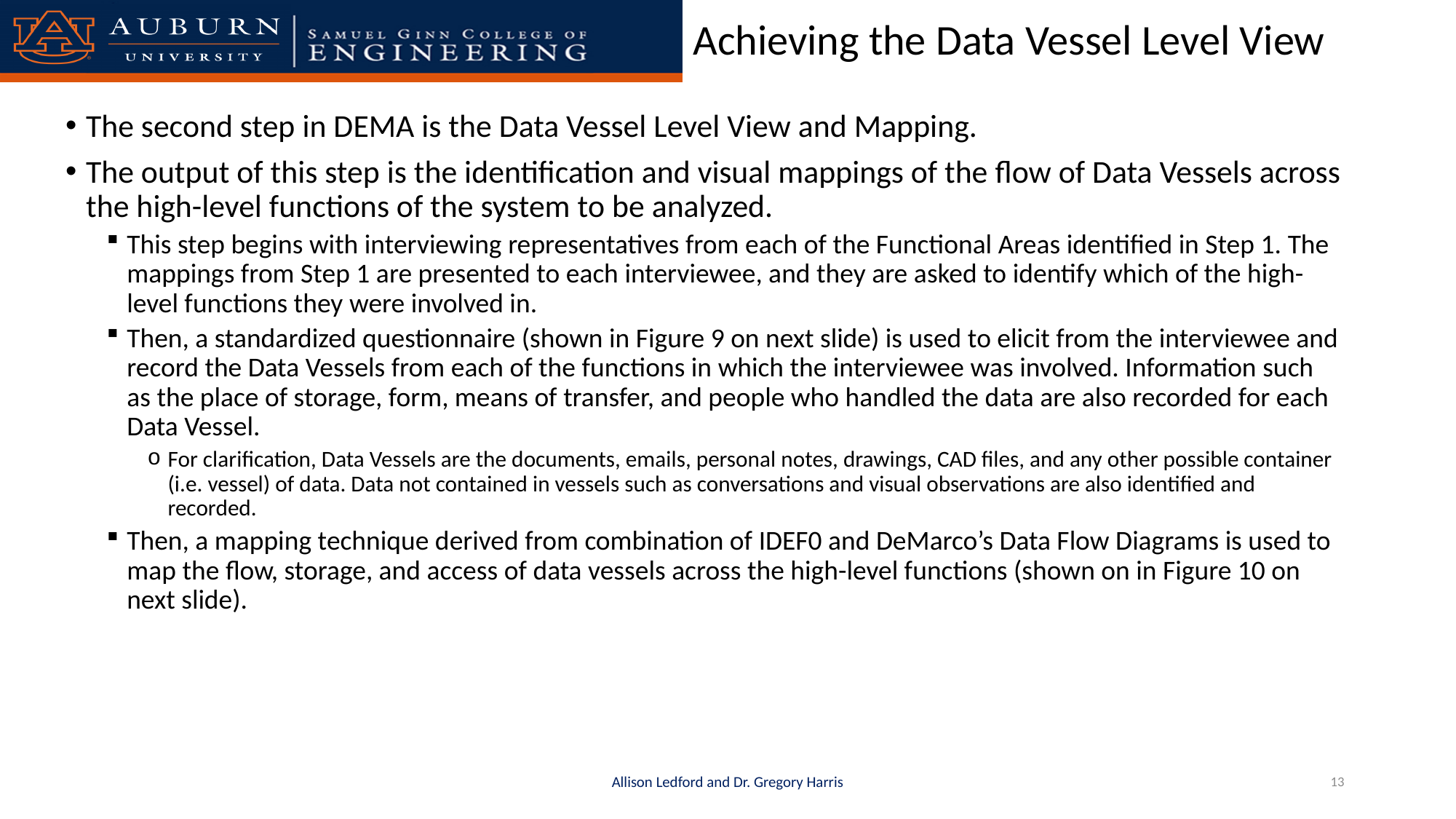

# Achieving the Data Vessel Level View
The second step in DEMA is the Data Vessel Level View and Mapping.
The output of this step is the identification and visual mappings of the flow of Data Vessels across the high-level functions of the system to be analyzed.
This step begins with interviewing representatives from each of the Functional Areas identified in Step 1. The mappings from Step 1 are presented to each interviewee, and they are asked to identify which of the high-level functions they were involved in.
Then, a standardized questionnaire (shown in Figure 9 on next slide) is used to elicit from the interviewee and record the Data Vessels from each of the functions in which the interviewee was involved. Information such as the place of storage, form, means of transfer, and people who handled the data are also recorded for each Data Vessel.
For clarification, Data Vessels are the documents, emails, personal notes, drawings, CAD files, and any other possible container (i.e. vessel) of data. Data not contained in vessels such as conversations and visual observations are also identified and recorded.
Then, a mapping technique derived from combination of IDEF0 and DeMarco’s Data Flow Diagrams is used to map the flow, storage, and access of data vessels across the high-level functions (shown on in Figure 10 on next slide).

Allison Ledford and Dr. Gregory Harris
13